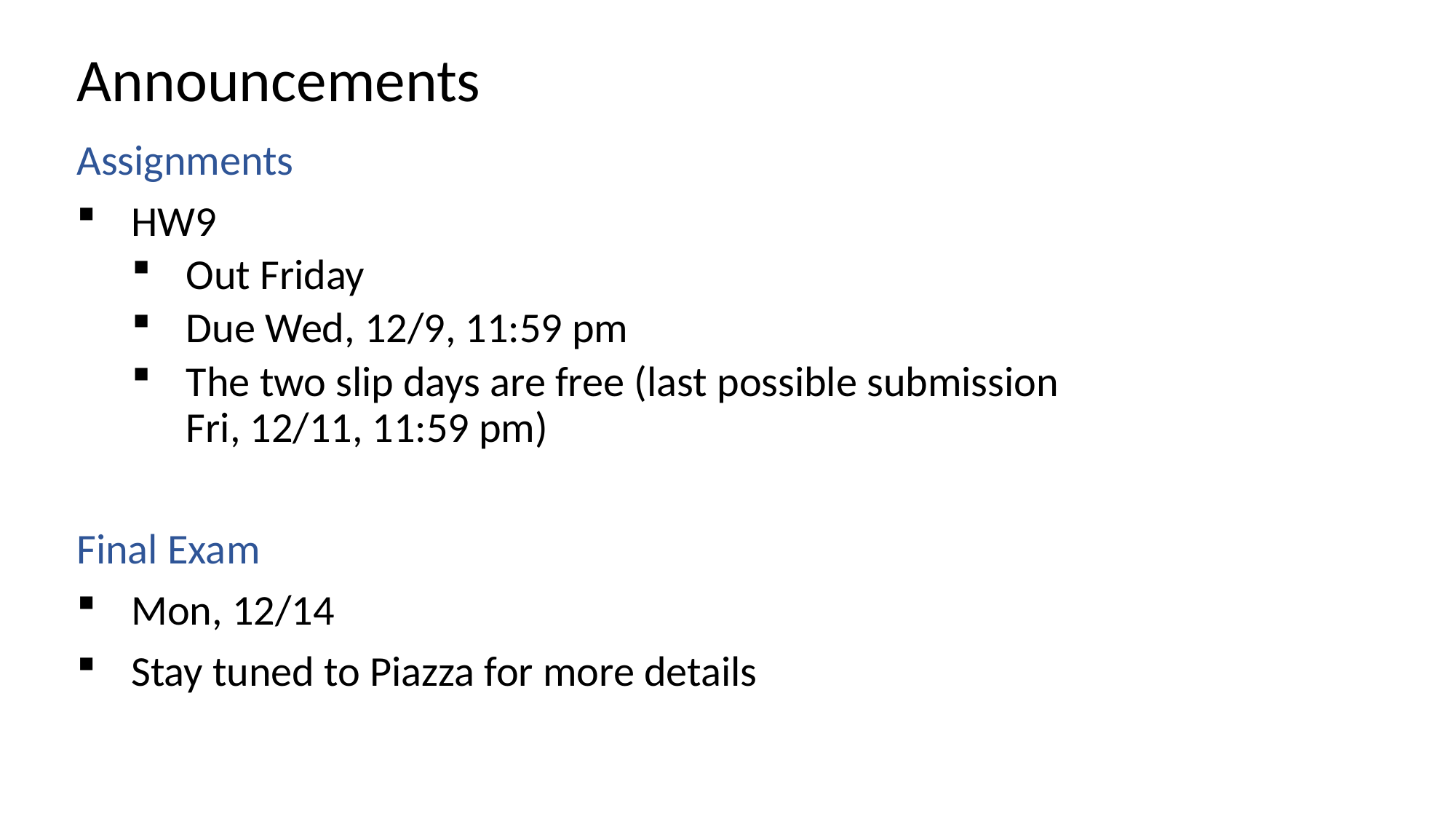

# Announcements
Assignments
HW9
Out Friday
Due Wed, 12/9, 11:59 pm
The two slip days are free (last possible submission Fri, 12/11, 11:59 pm)

Final Exam
Mon, 12/14
Stay tuned to Piazza for more details